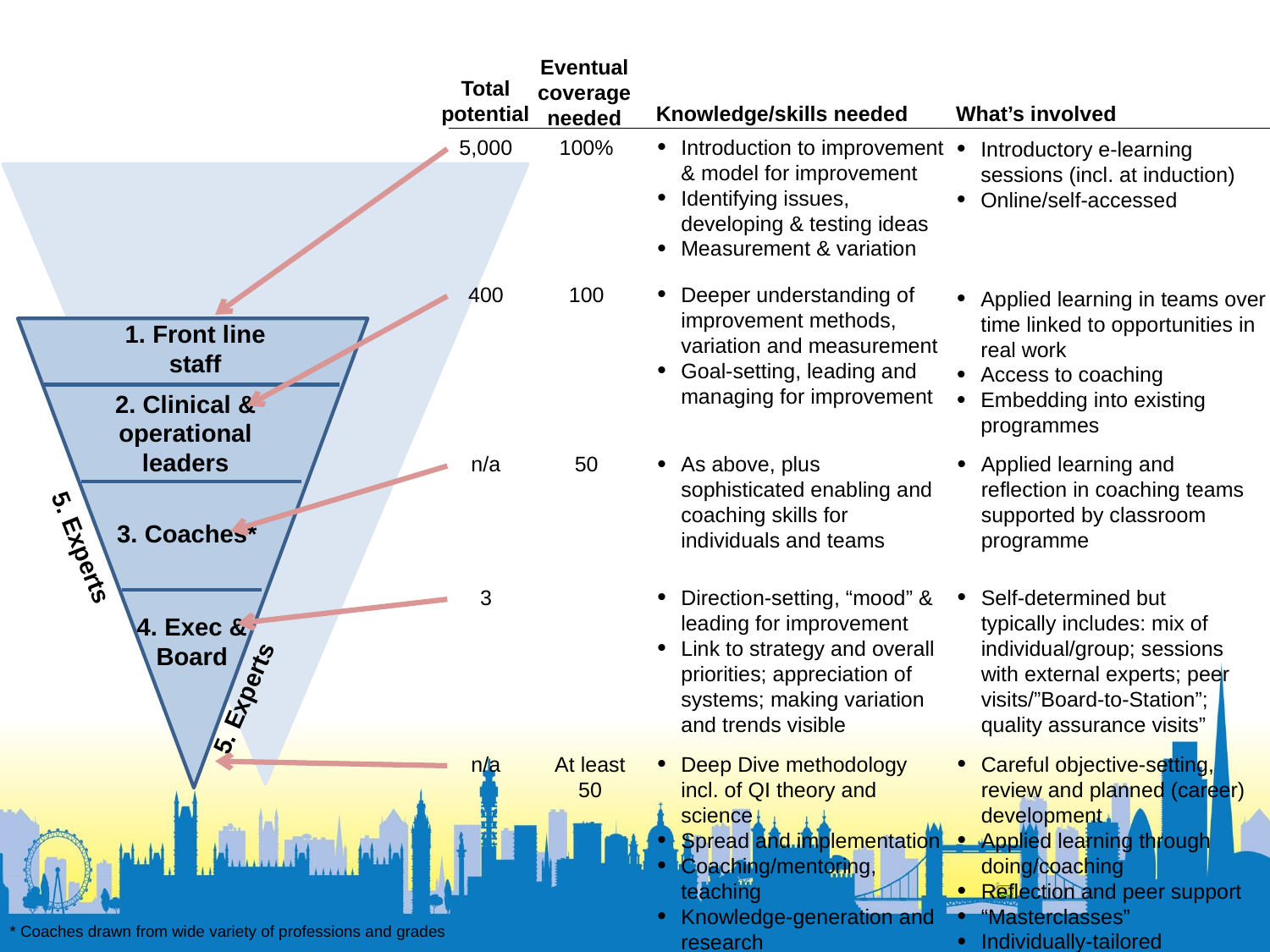

# QI capability model for LAS – by staff group and role
Eventual
coverage
needed
Total
potential
Knowledge/skills needed
What’s involved
5,000
100%
Introduction to improvement & model for improvement
Identifying issues, developing & testing ideas
Measurement & variation
Introductory e-learning sessions (incl. at induction)
Online/self-accessed

400

100
Deeper understanding of improvement methods, variation and measurement
Goal-setting, leading and managing for improvement
Applied learning in teams over time linked to opportunities in real work
Access to coaching
Embedding into existing programmes

1. Front line staff

2. Clinical & operational leaders
n/a

50
As above, plus sophisticated enabling and coaching skills for individuals and teams
Applied learning and reflection in coaching teams supported by classroom programme
3. Coaches*
5. Experts
3

Direction-setting, “mood” & leading for improvement
Link to strategy and overall priorities; appreciation of systems; making variation and trends visible
Self-determined but typically includes: mix of individual/group; sessions with external experts; peer visits/”Board-to-Station”; quality assurance visits”
4. Exec &
Board
5. Experts
n/a

At least 50
Deep Dive methodology  incl. of QI theory and science
Spread and implementation
Coaching/mentoring, teaching
Knowledge-generation and research
Careful objective-setting, review and planned (career) development
Applied learning through doing/coaching
Reflection and peer support
“Masterclasses”
Individually-tailored
* Coaches drawn from wide variety of professions and grades